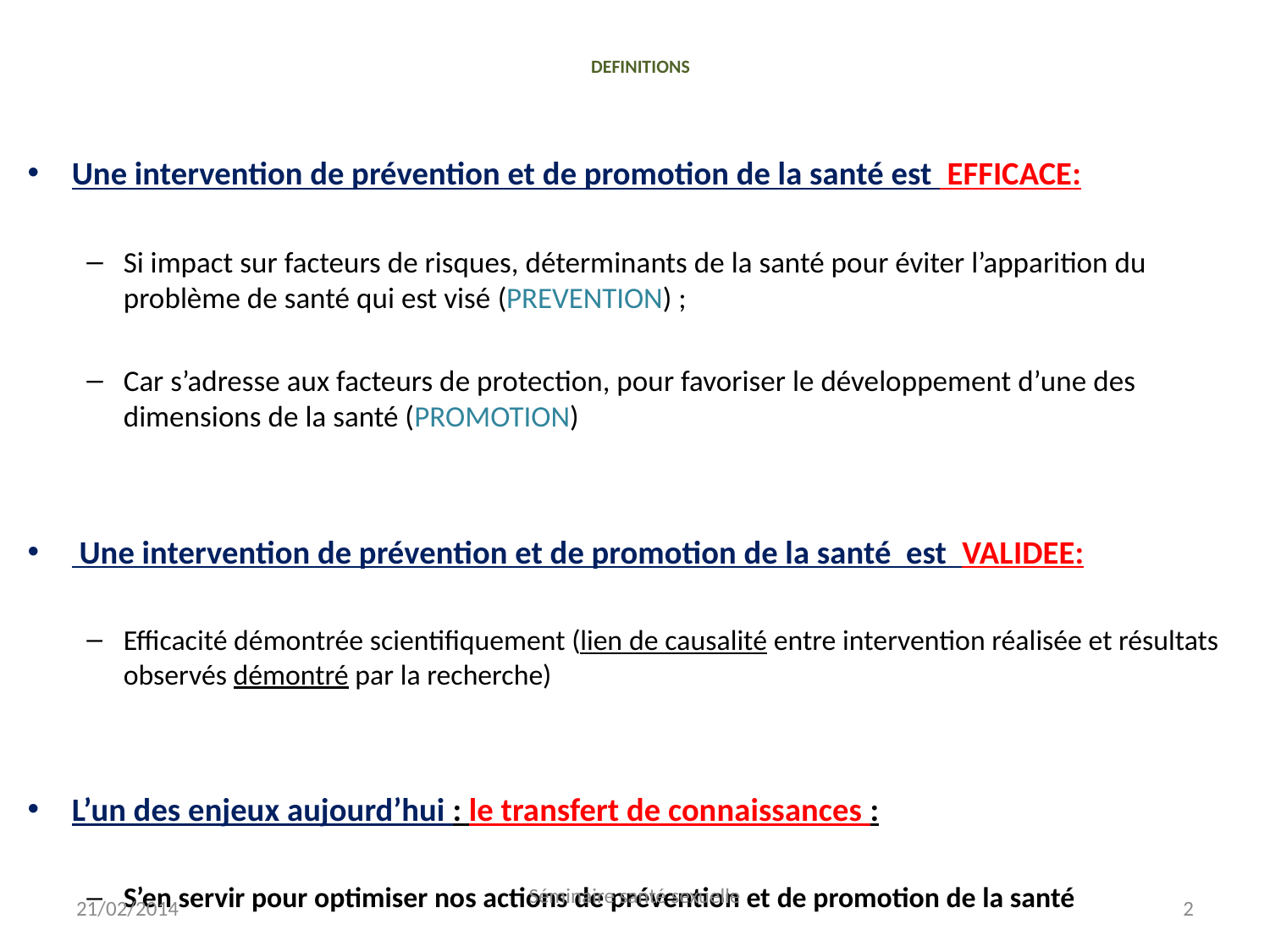

# DEFINITIONS
Une intervention de prévention et de promotion de la santé est  EFFICACE:

Si impact sur facteurs de risques, déterminants de la santé pour éviter l’apparition du problème de santé qui est visé (PREVENTION) ;

Car s’adresse aux facteurs de protection, pour favoriser le développement d’une des dimensions de la santé (PROMOTION)

 Une intervention de prévention et de promotion de la santé  est  VALIDEE:

Efficacité démontrée scientifiquement (lien de causalité entre intervention réalisée et résultats observés démontré par la recherche)

L’un des enjeux aujourd’hui : le transfert de connaissances :

S’en servir pour optimiser nos actions de prévention et de promotion de la santé

21/02/2014
Séminaire santé sexuelle

2